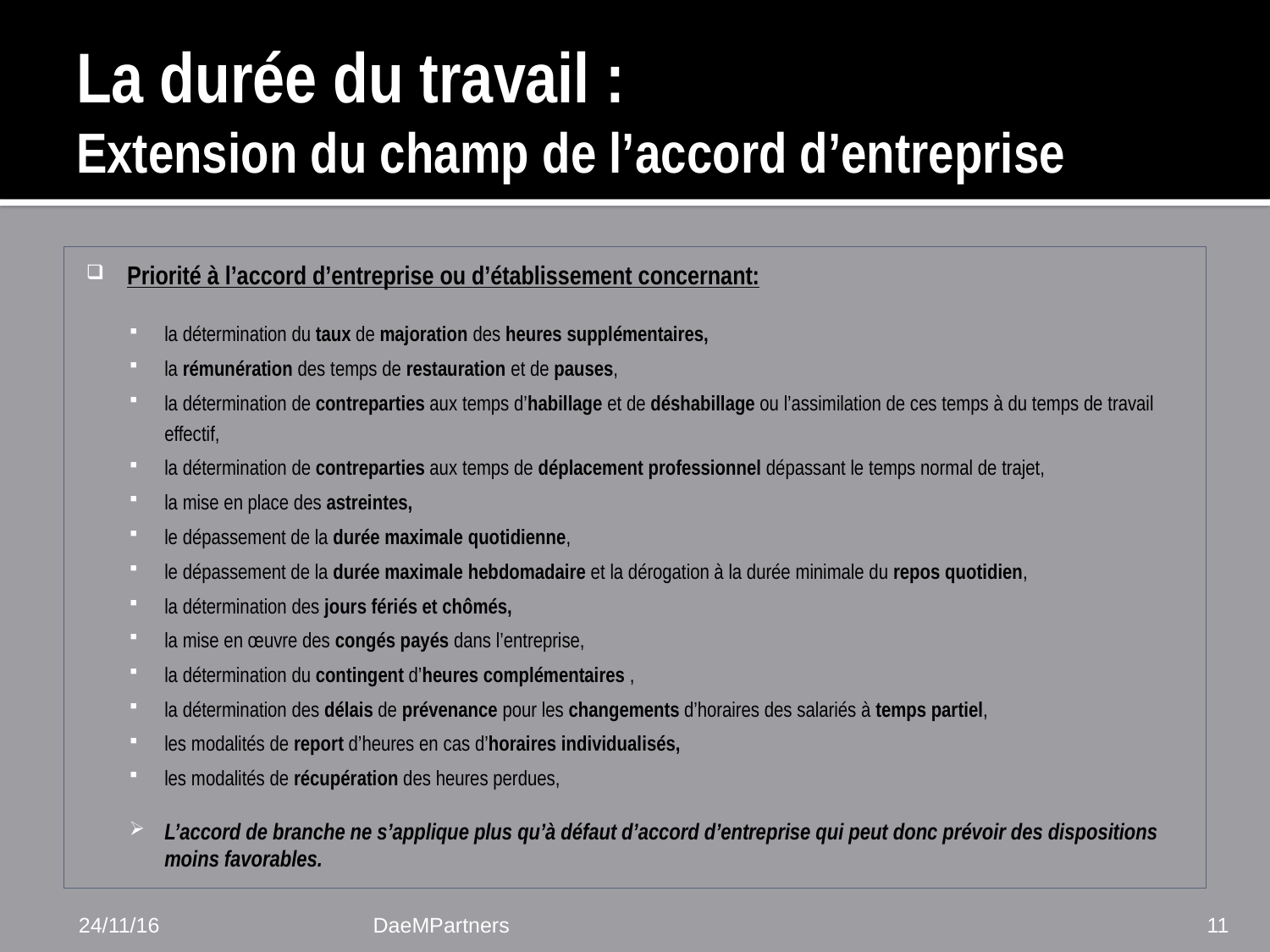

# La durée du travail : Extension du champ de l’accord d’entreprise
Priorité à l’accord d’entreprise ou d’établissement concernant:

la détermination du taux de majoration des heures supplémentaires,
la rémunération des temps de restauration et de pauses,
la détermination de contreparties aux temps d’habillage et de déshabillage ou l’assimilation de ces temps à du temps de travail effectif,
la détermination de contreparties aux temps de déplacement professionnel dépassant le temps normal de trajet,
la mise en place des astreintes,
le dépassement de la durée maximale quotidienne,
le dépassement de la durée maximale hebdomadaire et la dérogation à la durée minimale du repos quotidien,
la détermination des jours fériés et chômés,
la mise en œuvre des congés payés dans l’entreprise,
la détermination du contingent d’heures complémentaires ,
la détermination des délais de prévenance pour les changements d’horaires des salariés à temps partiel,
les modalités de report d’heures en cas d’horaires individualisés,
les modalités de récupération des heures perdues,

L’accord de branche ne s’applique plus qu’à défaut d’accord d’entreprise qui peut donc prévoir des dispositions moins favorables.
24/11/16
DaeMPartners
11